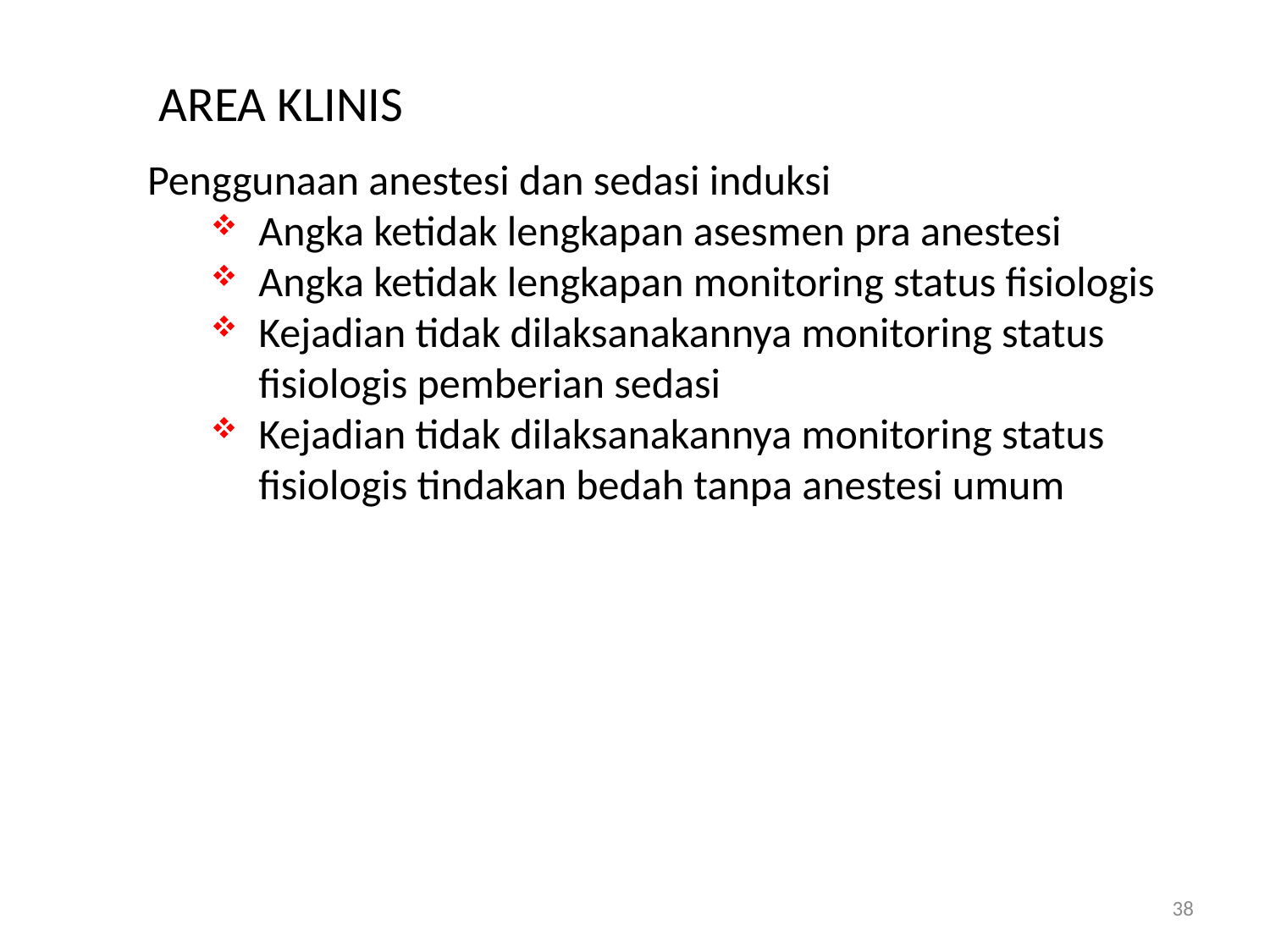

AREA KLINIS
Penggunaan anestesi dan sedasi induksi
Angka ketidak lengkapan asesmen pra anestesi
Angka ketidak lengkapan monitoring status fisiologis
Kejadian tidak dilaksanakannya monitoring status fisiologis pemberian sedasi
Kejadian tidak dilaksanakannya monitoring status fisiologis tindakan bedah tanpa anestesi umum
38